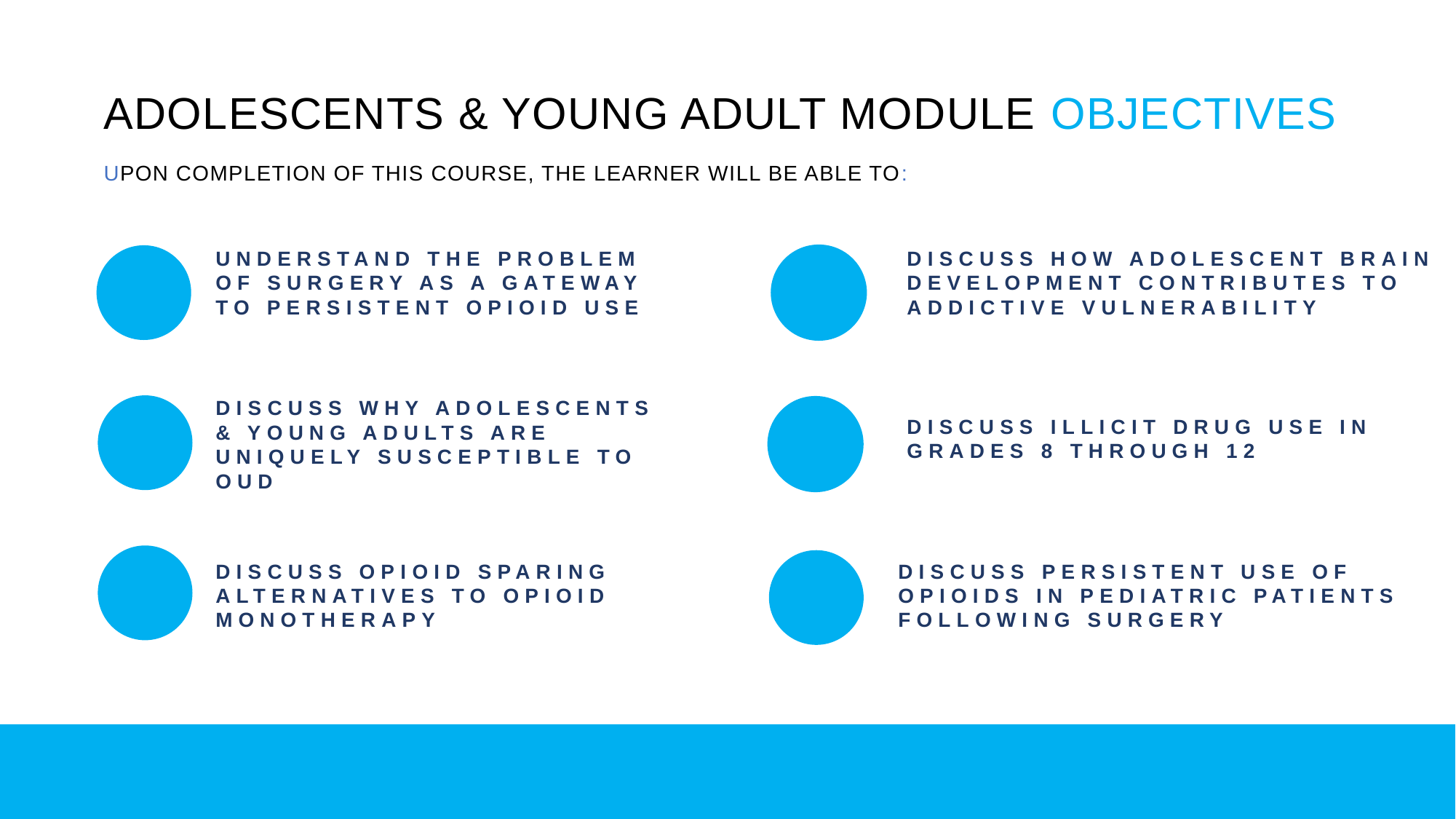

Adolescents & young adult Module Objectives

Upon completion of this course, the learner will be able to:

Understand the problem of surgery as a gateway to persistent opioid use
discuss how adolescent brain development contributes to addictive vulnerability

Discuss why adolescents & young adults are uniquely susceptible to oud

Discuss illicit drug use in Grades 8 through 12

Discuss persistent use of opioids in pediatric patients following surgery
Discuss opioid sparing alternatives to opioid monotherapy